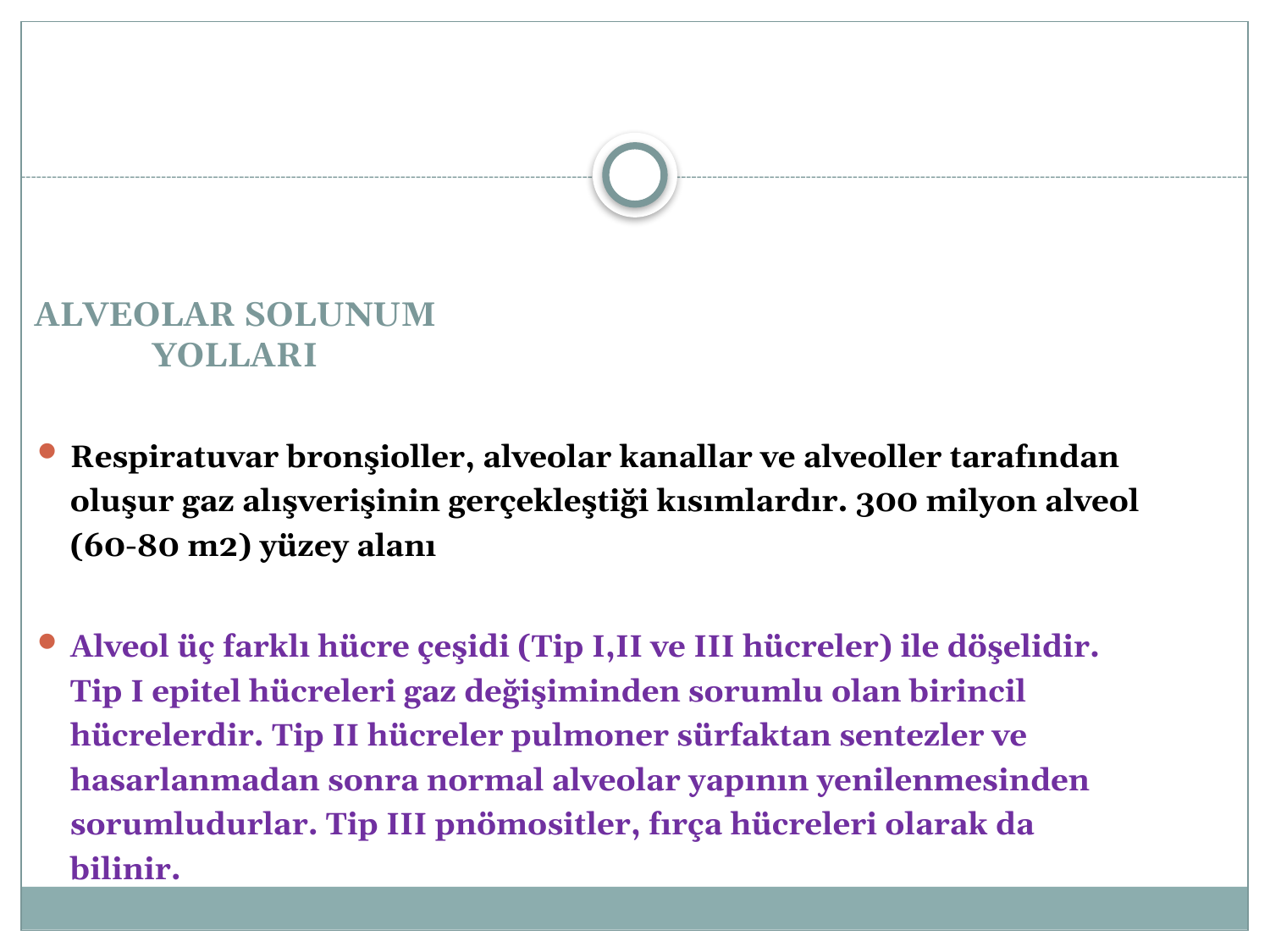

# ALVEOLAR SOLUNUM YOLLARI

Respiratuvar bronşioller, alveolar kanallar ve alveoller tarafından oluşur gaz alışverişinin gerçekleştiği kısımlardır. 300 milyon alveol (60-80 m2) yüzey alanı

Alveol üç farklı hücre çeşidi (Tip I,II ve III hücreler) ile döşelidir. Tip I epitel hücreleri gaz değişiminden sorumlu olan birincil hücrelerdir. Tip II hücreler pulmoner sürfaktan sentezler ve hasarlanmadan sonra normal alveolar yapının yenilenmesinden sorumludurlar. Tip III pnömositler, fırça hücreleri olarak da bilinir.